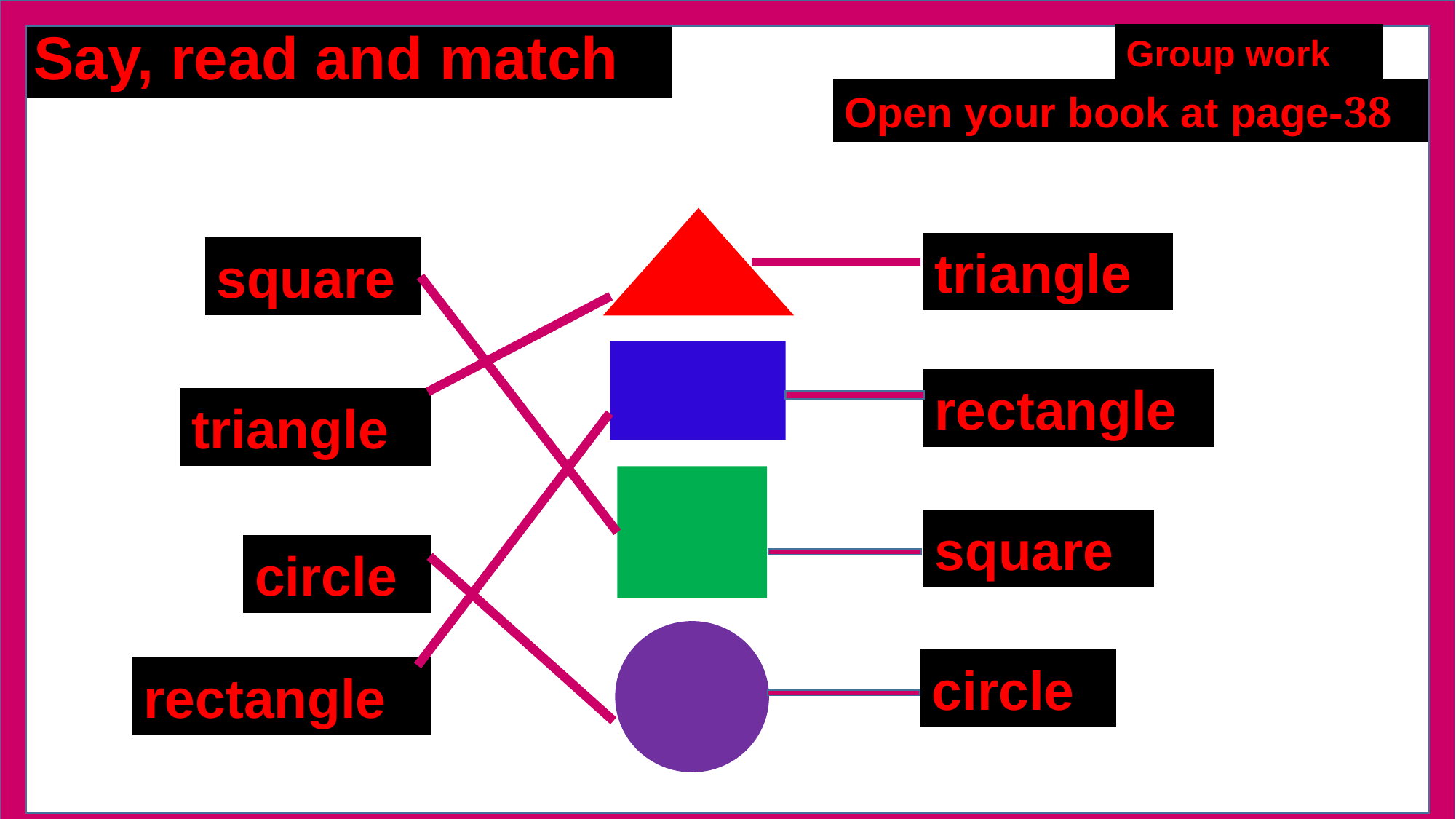

Say, read and match
Group work
Open your book at page-38

triangle
square

rectangle
triangle

square
circle

circle
rectangle